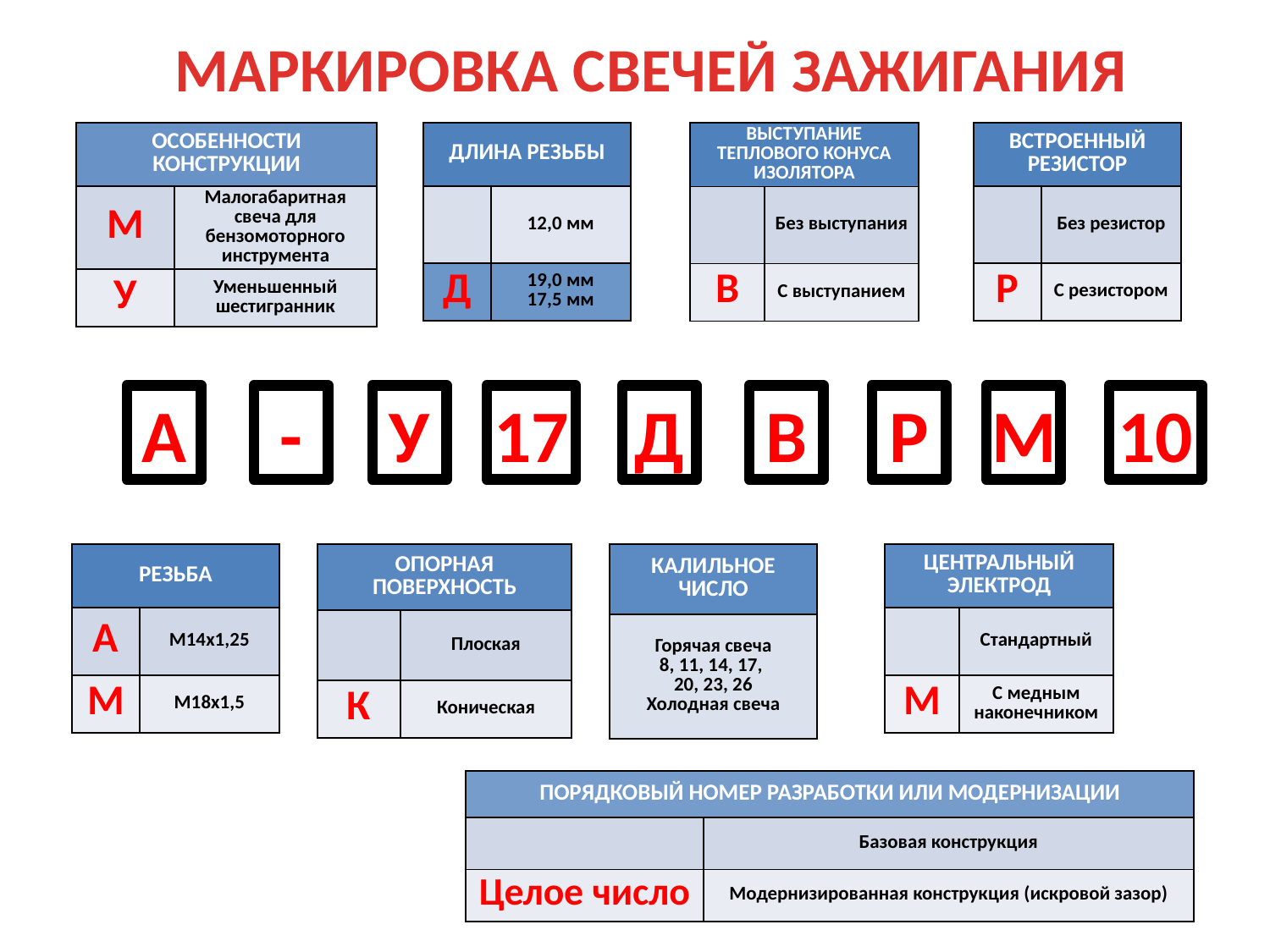

МАРКИРОВКА СВЕЧЕЙ ЗАЖИГАНИЯ
| ОСОБЕННОСТИ КОНСТРУКЦИИ |  |
| --- | --- |
| М | Малогабаритная свеча для бензомоторного инструмента |
| У | Уменьшенный шестигранник |
| ДЛИНА РЕЗЬБЫ |  |
| --- | --- |
|  | 12,0 мм |
| Д | 19,0 мм 17,5 мм |
| ВЫСТУПАНИЕ ТЕПЛОВОГО КОНУСА ИЗОЛЯТОРА |  |
| --- | --- |
|  | Без выступания |
| В | С выступанием |
| ВСТРОЕННЫЙ РЕЗИСТОР |  |
| --- | --- |
|  | Без резистор |
| Р | С резистором |
А
-
У
17
Д
В
Р
М
10
| РЕЗЬБА |  |
| --- | --- |
| А | М14x1,25 |
| М | М18x1,5 |
| КАЛИЛЬНОЕ ЧИСЛО |
| --- |
| Горячая свеча 8, 11, 14, 17, 20, 23, 26 Холодная свеча |
| ЦЕНТРАЛЬНЫЙ ЭЛЕКТРОД |  |
| --- | --- |
|  | Стандартный |
| М | С медным наконечником |
| ОПОРНАЯ ПОВЕРХНОСТЬ |  |
| --- | --- |
|  | Плоская |
| К | Коническая |
| ПОРЯДКОВЫЙ НОМЕР РАЗРАБОТКИ ИЛИ МОДЕРНИЗАЦИИ |  |
| --- | --- |
|  | Базовая конструкция |
| Целое число | Модернизированная конструкция (искровой зазор) |